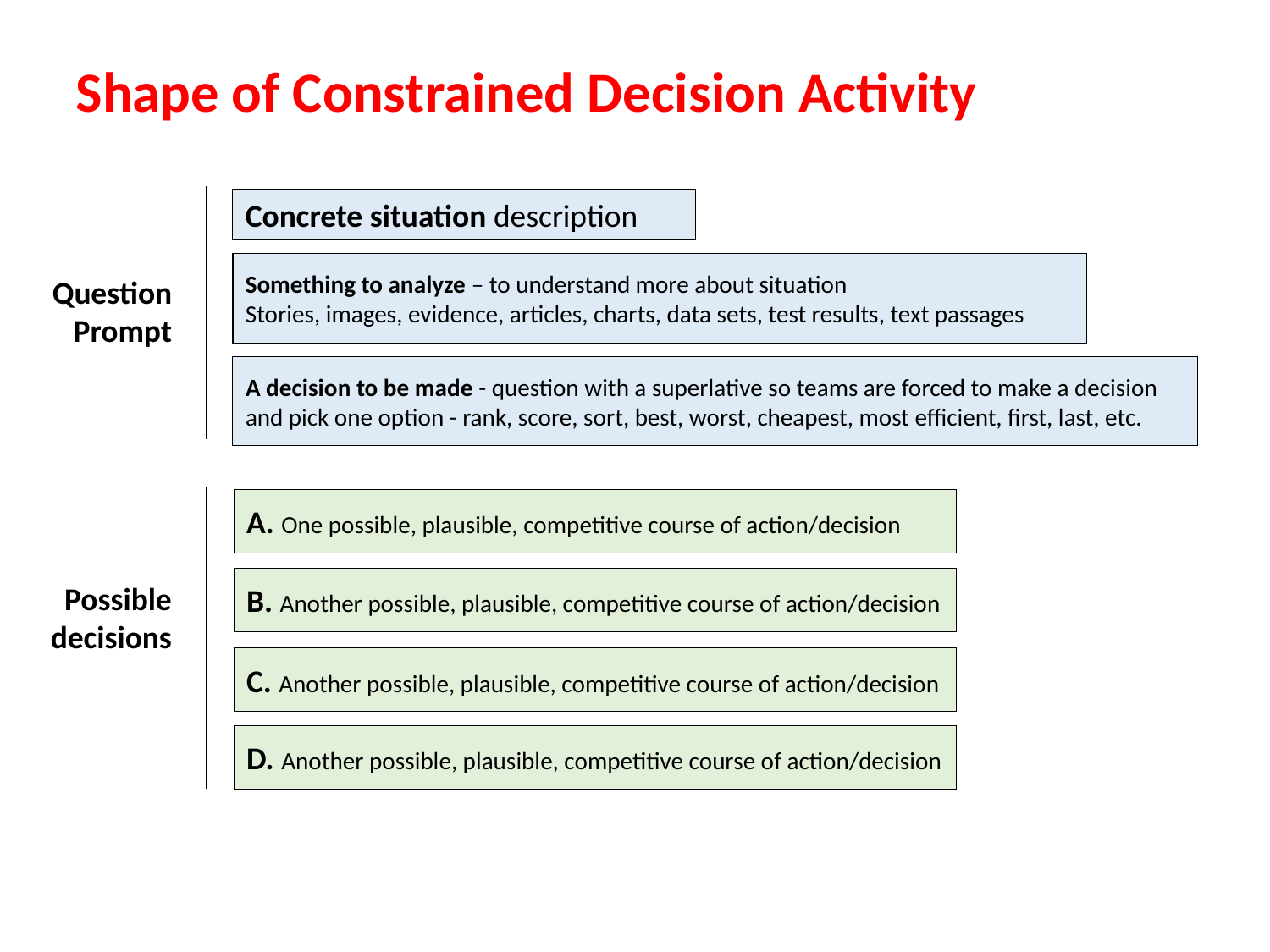

Shape of Constrained Decision Activity
Concrete situation description
Something to analyze – to understand more about situation
Stories, images, evidence, articles, charts, data sets, test results, text passages
Question
Prompt
A decision to be made - question with a superlative so teams are forced to make a decision and pick one option - rank, score, sort, best, worst, cheapest, most efficient, first, last, etc.
A. One possible, plausible, competitive course of action/decision
B. Another possible, plausible, competitive course of action/decision
Possible decisions
C. Another possible, plausible, competitive course of action/decision
D. Another possible, plausible, competitive course of action/decision